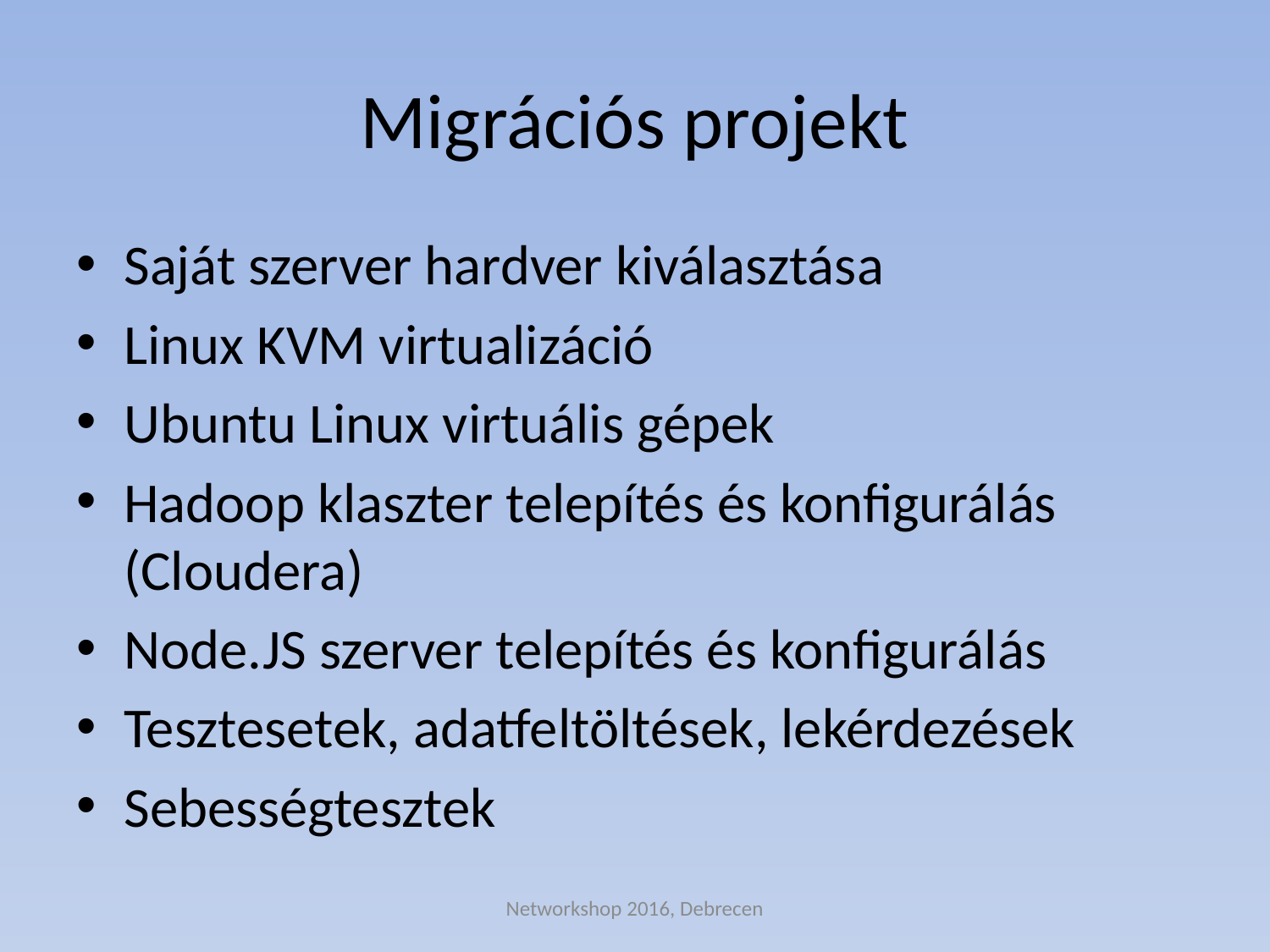

# Migrációs projekt
Saját szerver hardver kiválasztása
Linux KVM virtualizáció
Ubuntu Linux virtuális gépek
Hadoop klaszter telepítés és konfigurálás (Cloudera)
Node.JS szerver telepítés és konfigurálás
Tesztesetek, adatfeltöltések, lekérdezések
Sebességtesztek

Networkshop 2016, Debrecen